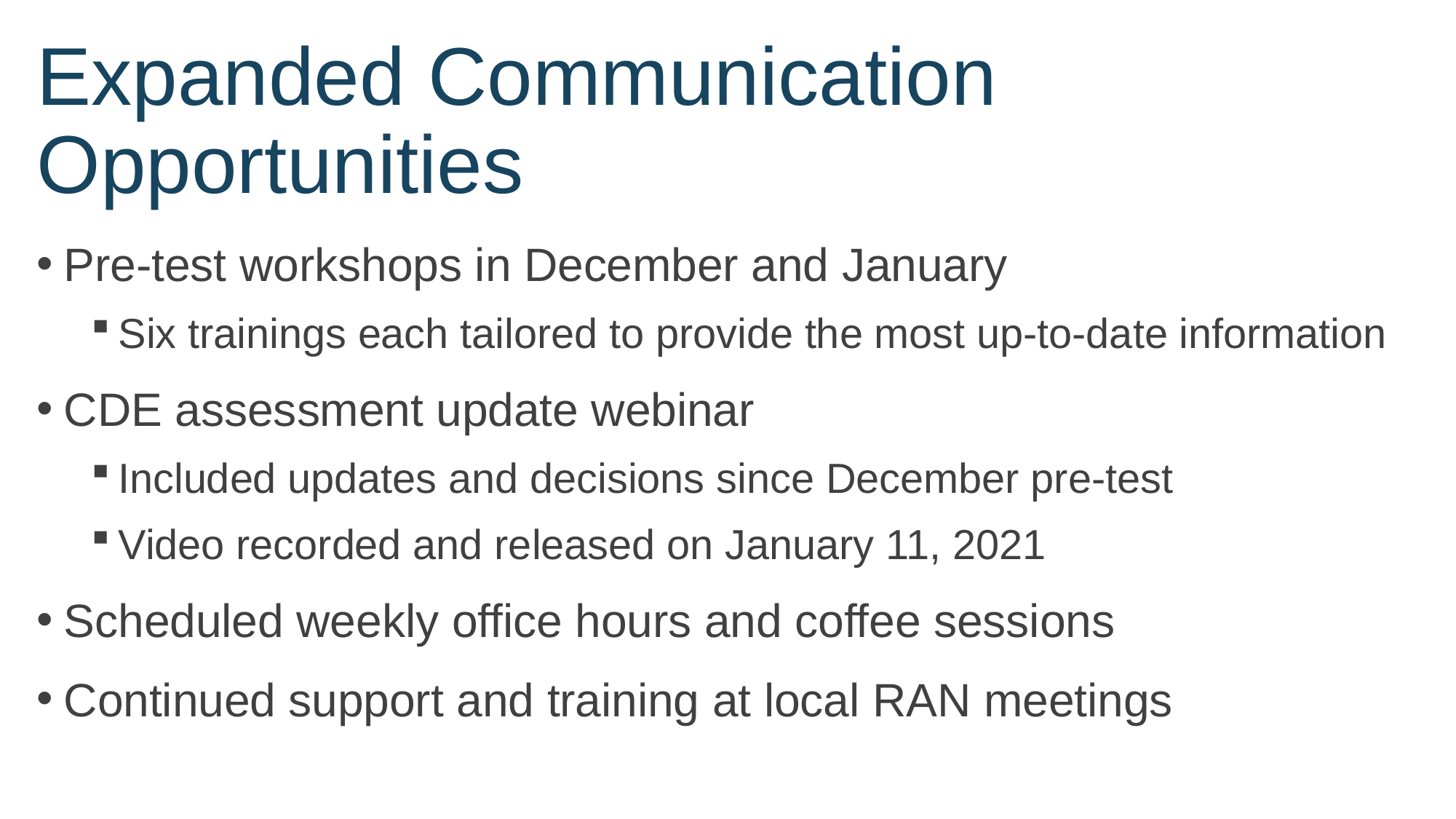

# Expanded Communication Opportunities
Pre-test workshops in December and January
Six trainings each tailored to provide the most up-to-date information
CDE assessment update webinar
Included updates and decisions since December pre-test
Video recorded and released on January 11, 2021
Scheduled weekly office hours and coffee sessions
Continued support and training at local RAN meetings